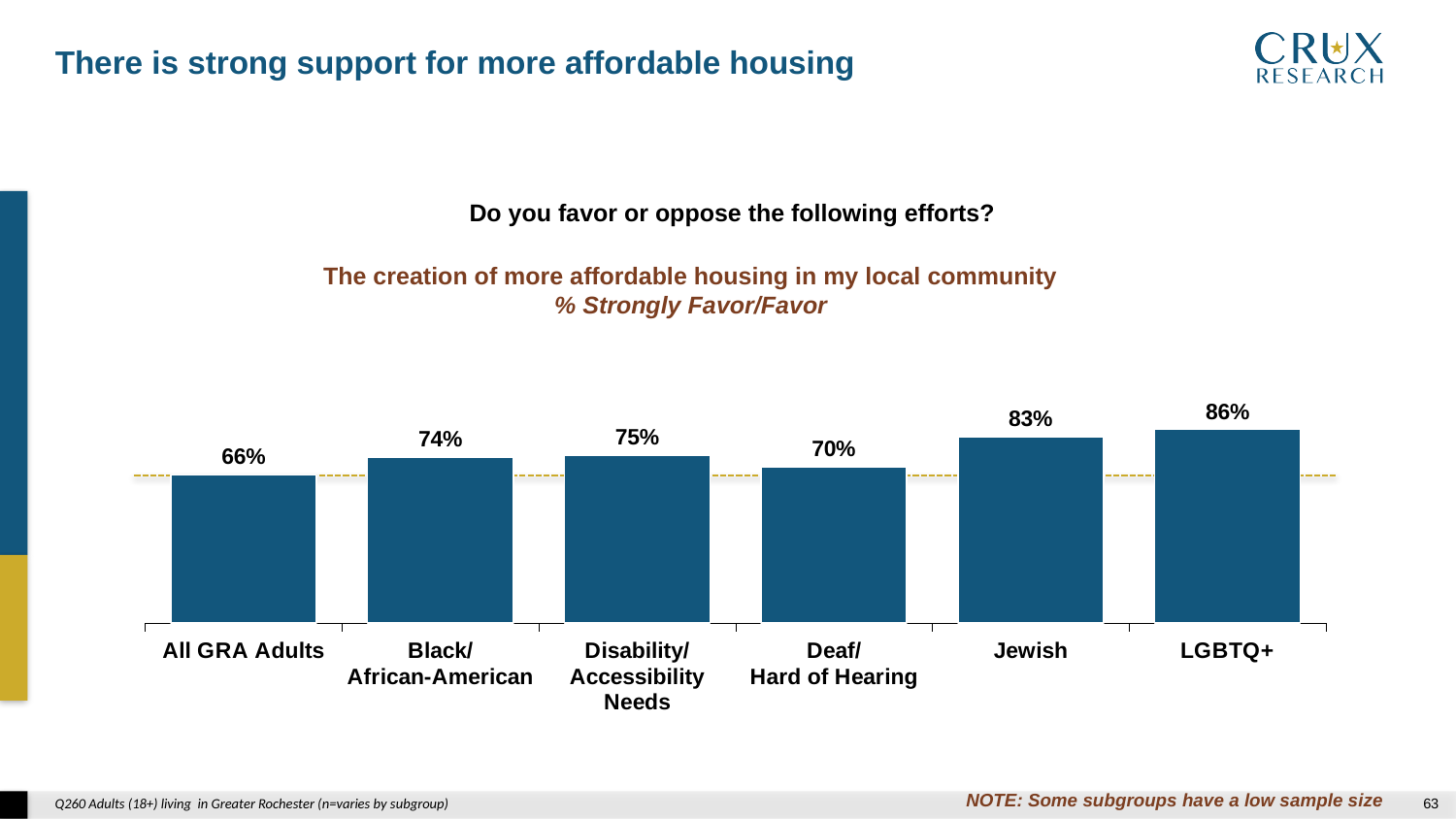

There is strong support for more affordable housing
Do you favor or oppose the following efforts?

### Chart

| Category |  |
|---|---|
| All GRA Adults | 0.66 |
| Black/
African-American | 0.74 |
| Disability/
Accessibility Needs | 0.75 |
| Deaf/
Hard of Hearing | 0.696 |
| Jewish | 0.83 |
| LGBTQ+ | 0.863 |
The creation of more affordable housing in my local community
% Strongly Favor/Favor
NOTE: Some subgroups have a low sample size
Q260 Adults (18+) living  in Greater Rochester (n=varies by subgroup)
63